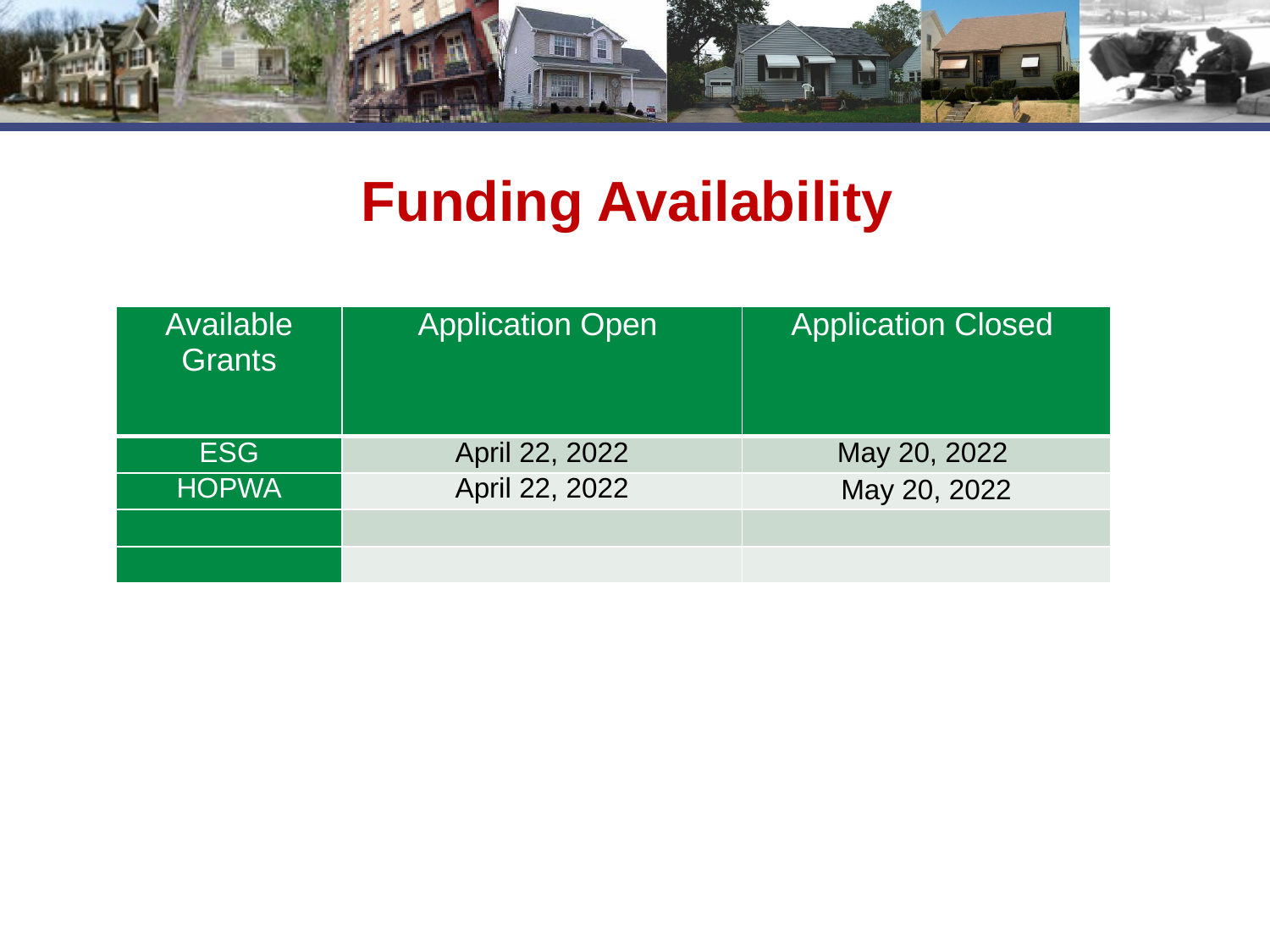

# Funding Availability
| Available Grants | Application Open | Application Closed |
| --- | --- | --- |
| ESG | April 22, 2022 | May 20, 2022 |
| HOPWA | April 22, 2022 | May 20, 2022 |
|  |  |  |
|  |  |  |